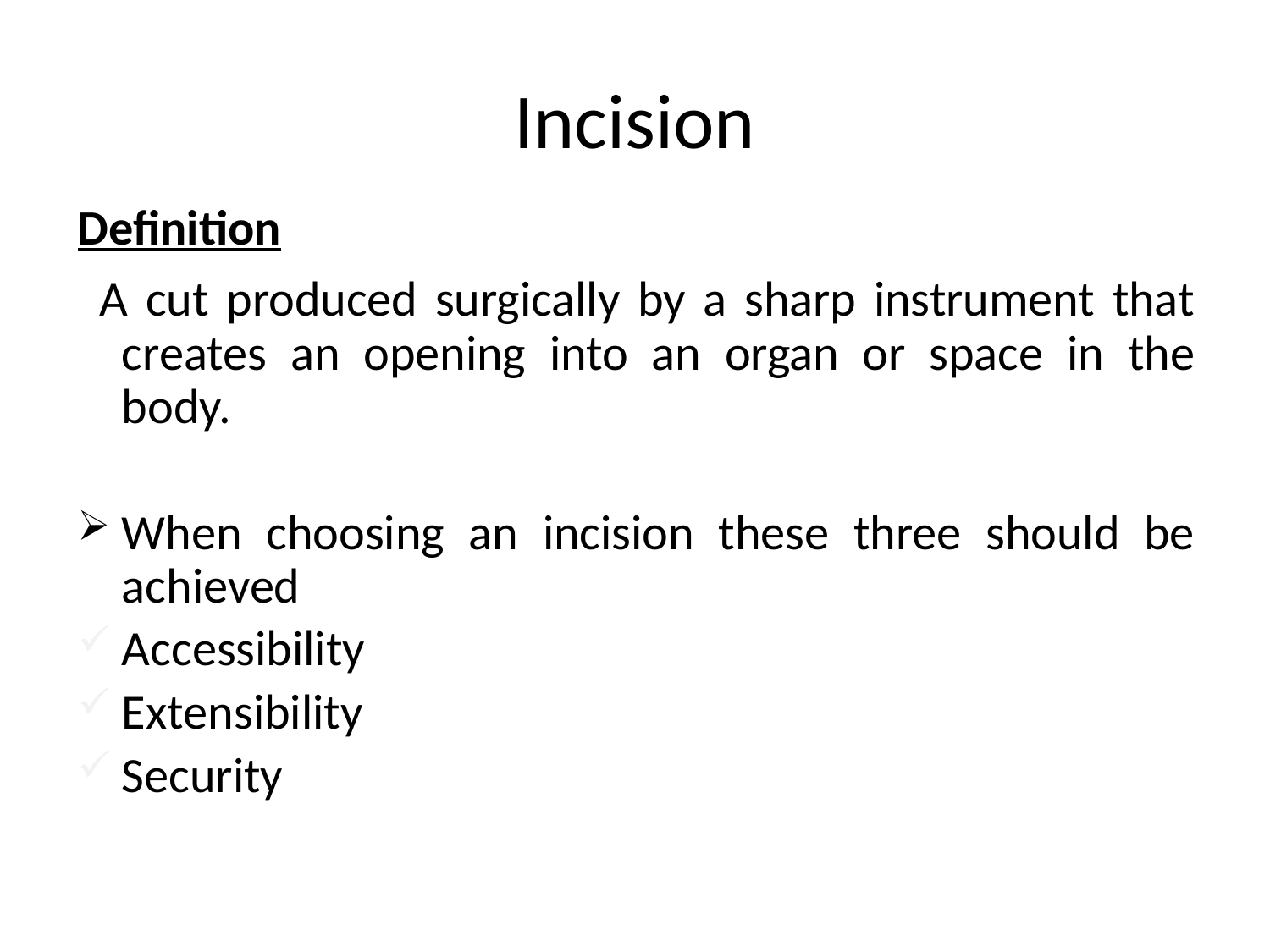

# Incision
Definition
 A cut produced surgically by a sharp instrument that creates an opening into an organ or space in the body.

When choosing an incision these three should be achieved
Accessibility
Extensibility
Security